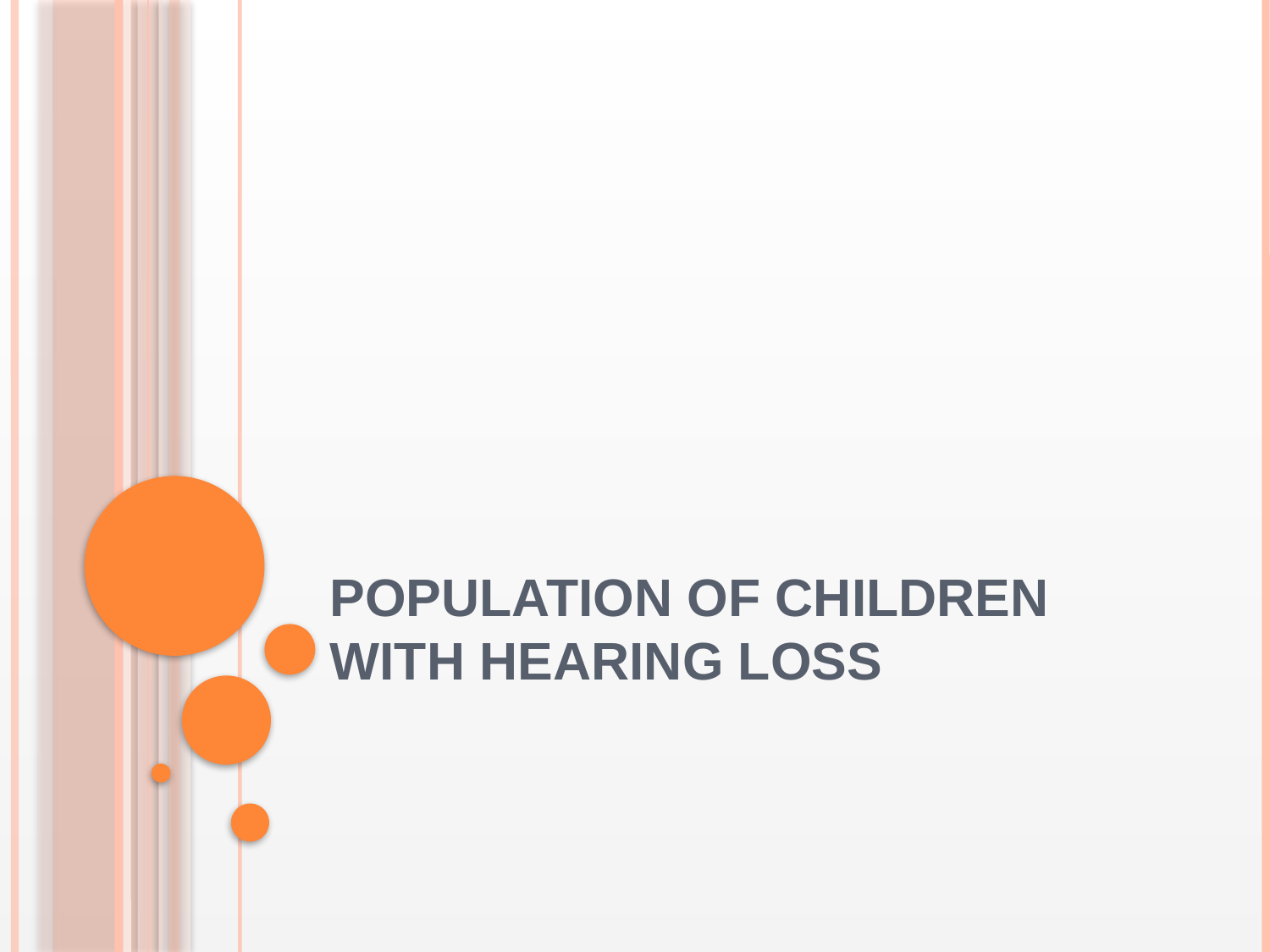

# Population of children with hearing loss